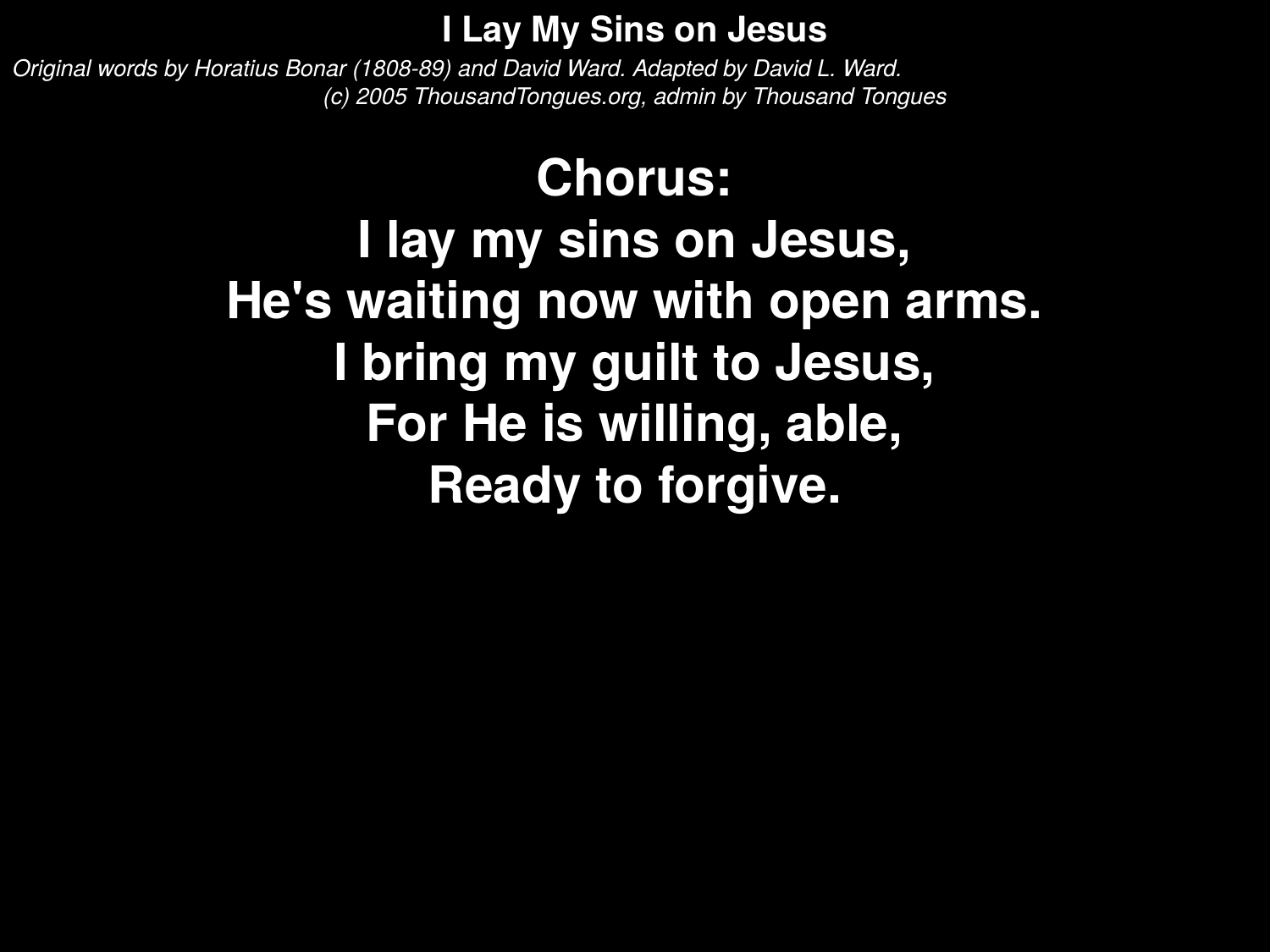

I Lay My Sins on Jesus
Original words by Horatius Bonar (1808-89) and David Ward. Adapted by David L. Ward.
(c) 2005 ThousandTongues.org, admin by Thousand Tongues
Chorus:
I lay my sins on Jesus,
He's waiting now with open arms.
I bring my guilt to Jesus,
For He is willing, able,
Ready to forgive.